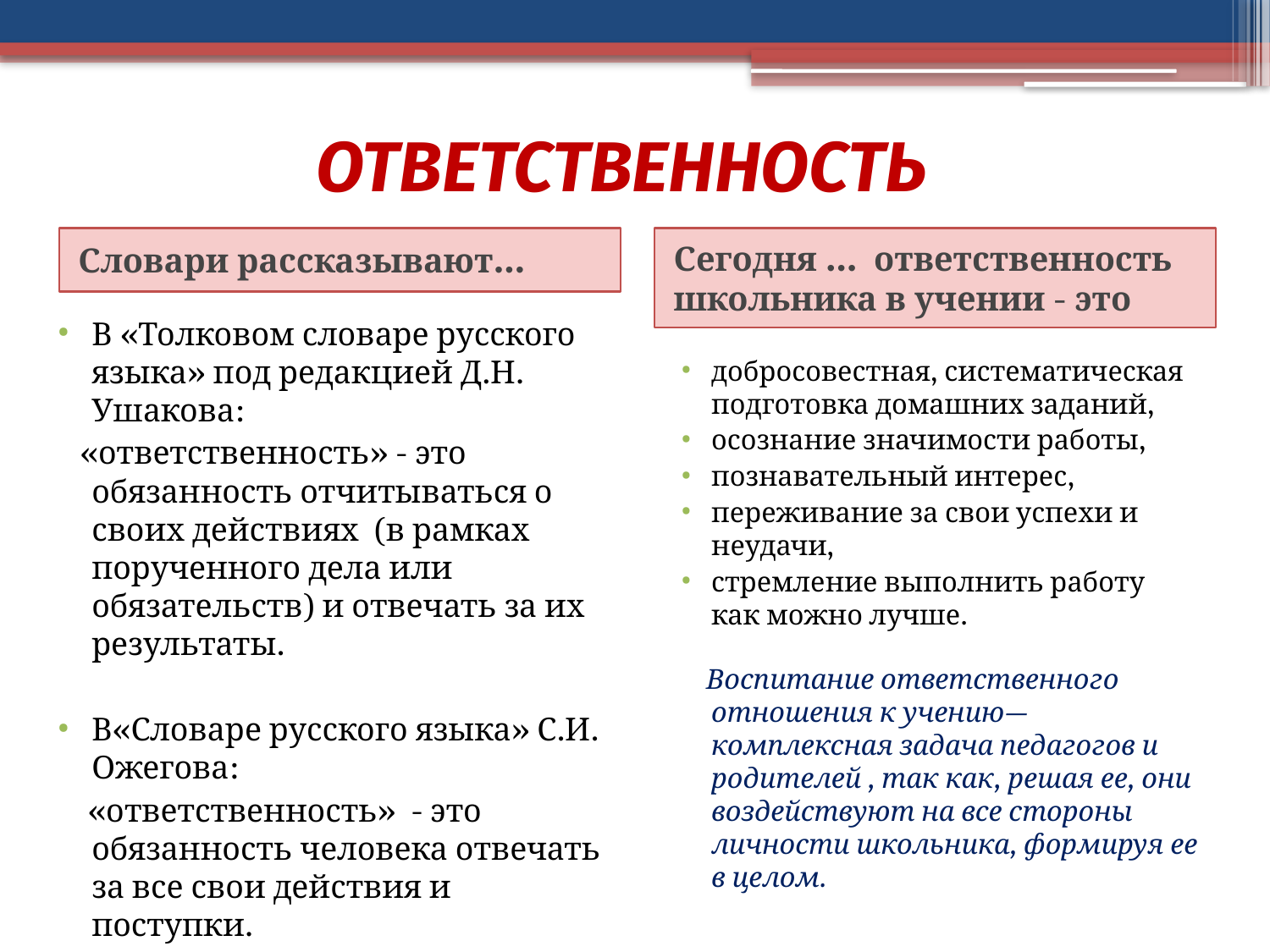

# ОТВЕТСТВЕННОСТЬ
Словари рассказывают…
Сегодня …  ответственность школьника в учении - это
В «Толковом словаре русского языка» под редакцией Д.Н. Ушакова:
   «ответственность» - это обязанность отчитываться о своих действиях  (в рамках порученного дела или обязательств) и отвечать за их результаты.

В«Словаре русского языка» С.И. Ожегова:
    «ответственность»  - это обязанность человека отвечать за все свои действия и поступки.
добросовестная, систематическая подготовка домашних заданий,
осознание значимости работы,
познавательный интерес,
переживание за свои успехи и неудачи,
стремление выполнить работу  как можно лучше.

     Воспитание ответственного отношения к учению— комплексная задача педагогов и родителей , так как, решая ее, они воздействуют на все стороны личности школьника, формируя ее в целом.